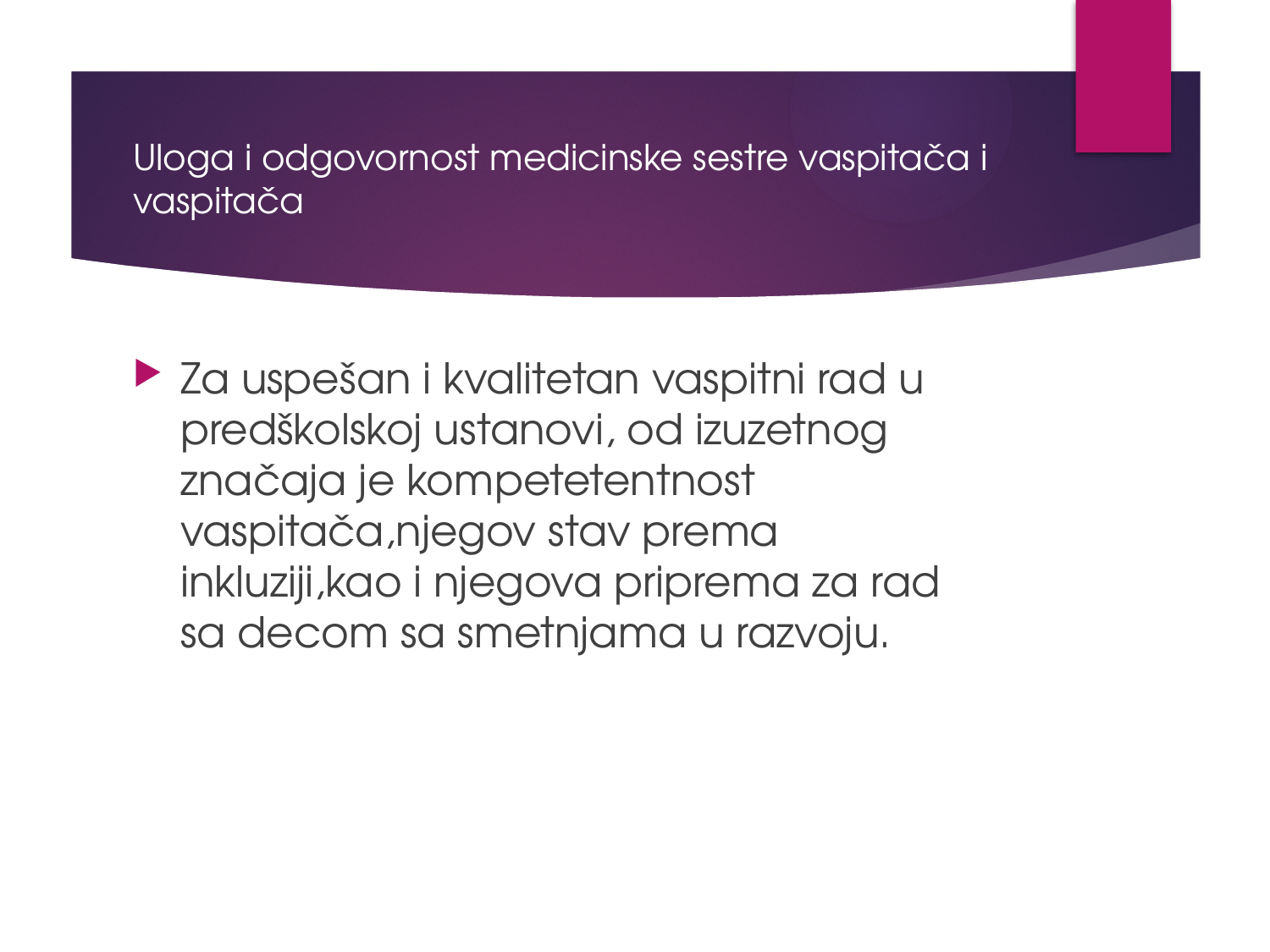

# Uloga i odgovornost medicinske sestre vaspitača i vaspitača
Za uspešan i kvalitetan vaspitni rad u predškolskoj ustanovi, od izuzetnog značaja je kompetetentnost vaspitača,njegov stav prema inkluziji,kao i njegova priprema za rad sa decom sa smetnjama u razvoju.